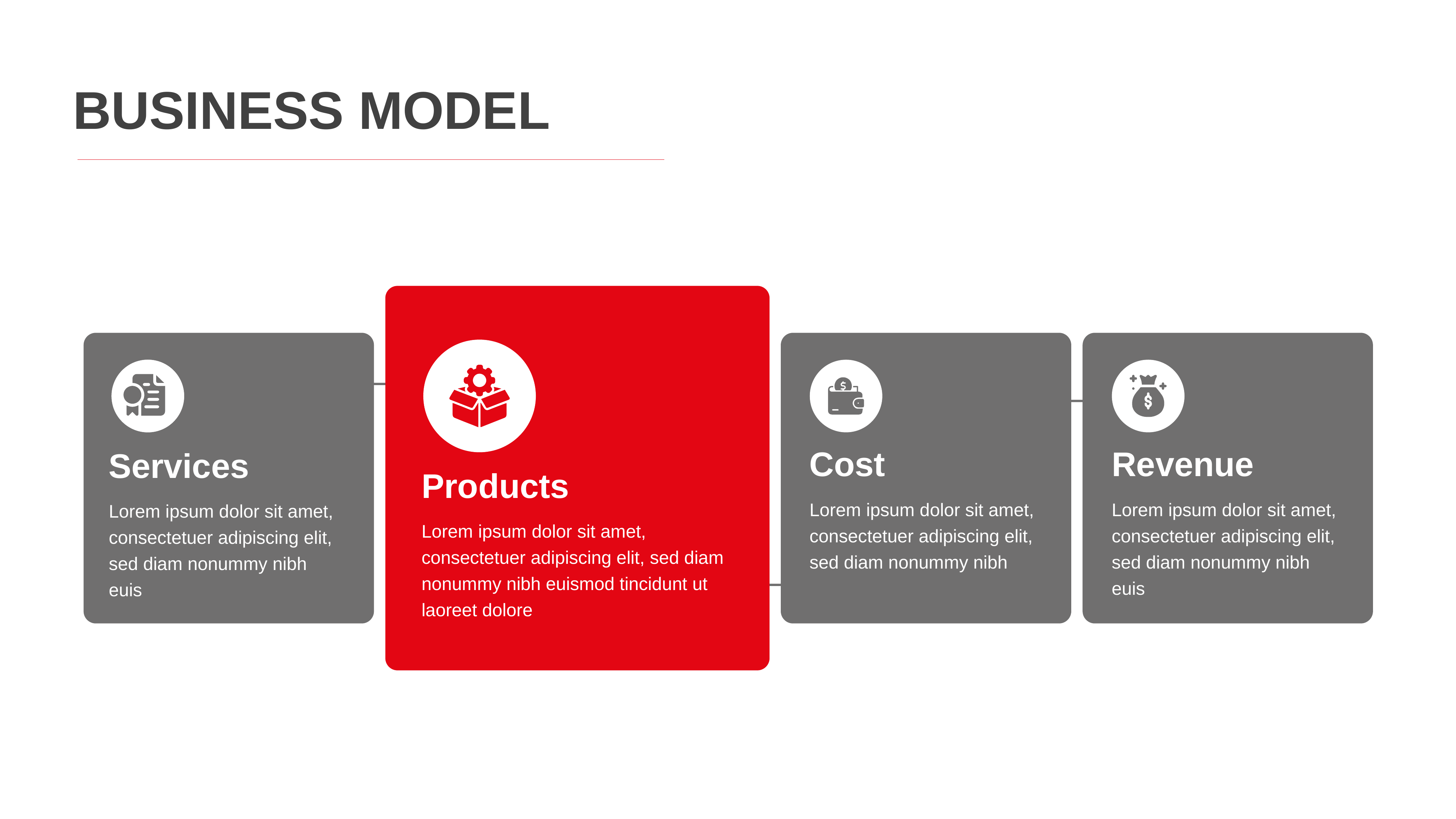

BUSINESS MODEL

Cost
Revenue
Services
Products
Lorem ipsum dolor sit amet, consectetuer adipiscing elit, sed diam nonummy nibh
Lorem ipsum dolor sit amet, consectetuer adipiscing elit, sed diam nonummy nibh euis
Lorem ipsum dolor sit amet, consectetuer adipiscing elit, sed diam nonummy nibh euis
Lorem ipsum dolor sit amet, consectetuer adipiscing elit, sed diam nonummy nibh euismod tincidunt ut laoreet dolore